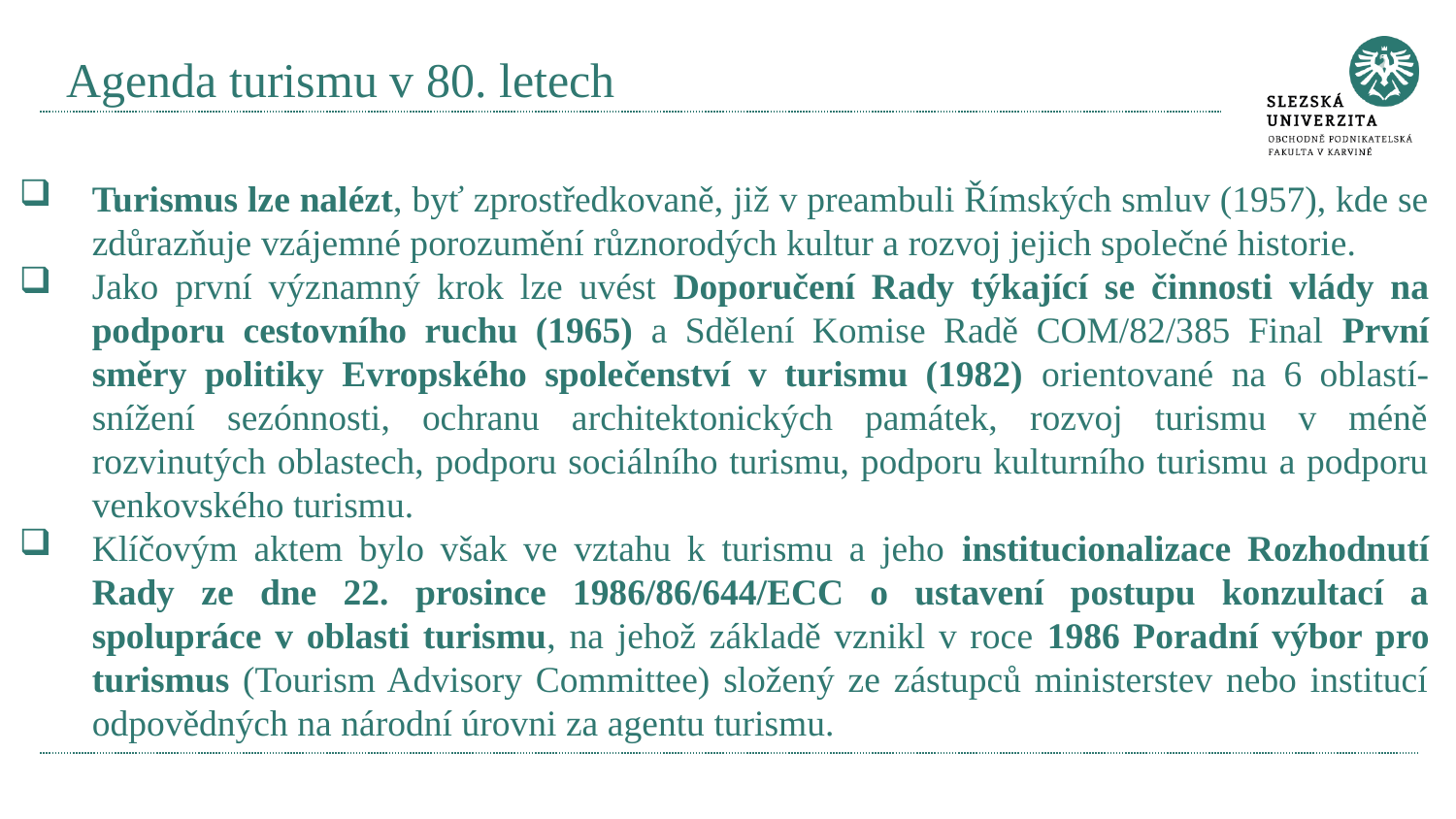

# Agenda turismu v 80. letech
Turismus lze nalézt, byť zprostředkovaně, již v preambuli Římských smluv (1957), kde se zdůrazňuje vzájemné porozumění různorodých kultur a rozvoj jejich společné historie.
Jako první významný krok lze uvést Doporučení Rady týkající se činnosti vlády na podporu cestovního ruchu (1965) a Sdělení Komise Radě COM/82/385 Final První směry politiky Evropského společenství v turismu (1982) orientované na 6 oblastí- snížení sezónnosti, ochranu architektonických památek, rozvoj turismu v méně rozvinutých oblastech, podporu sociálního turismu, podporu kulturního turismu a podporu venkovského turismu.
Klíčovým aktem bylo však ve vztahu k turismu a jeho institucionalizace Rozhodnutí Rady ze dne 22. prosince 1986/86/644/ECC o ustavení postupu konzultací a spolupráce v oblasti turismu, na jehož základě vznikl v roce 1986 Poradní výbor pro turismus (Tourism Advisory Committee) složený ze zástupců ministerstev nebo institucí odpovědných na národní úrovni za agentu turismu.